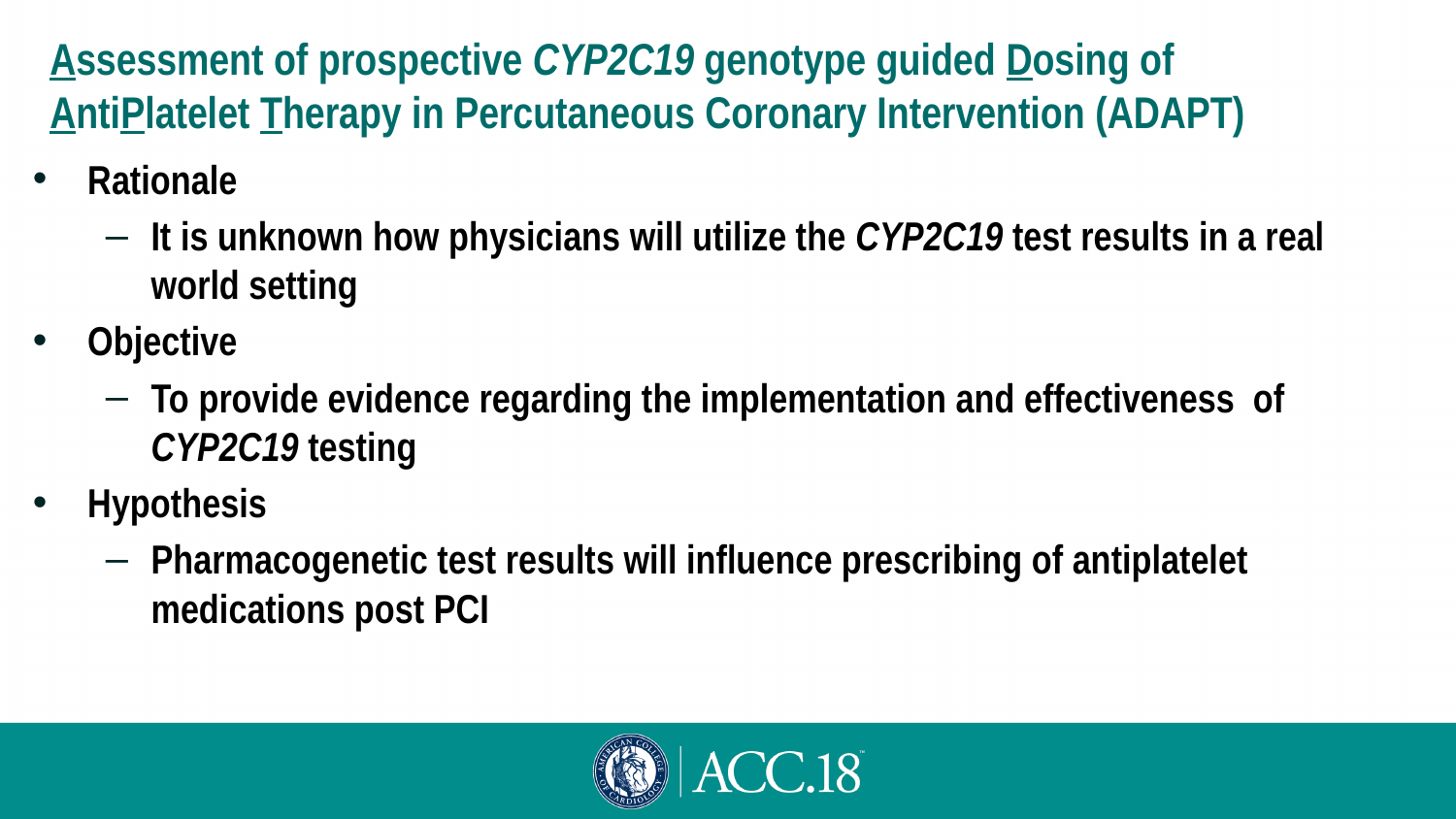

# Assessment of prospective CYP2C19 genotype guided Dosing of AntiPlatelet Therapy in Percutaneous Coronary Intervention (ADAPT)
Rationale
It is unknown how physicians will utilize the CYP2C19 test results in a real world setting
Objective
To provide evidence regarding the implementation and effectiveness  of CYP2C19 testing
Hypothesis
Pharmacogenetic test results will influence prescribing of antiplatelet medications post PCI